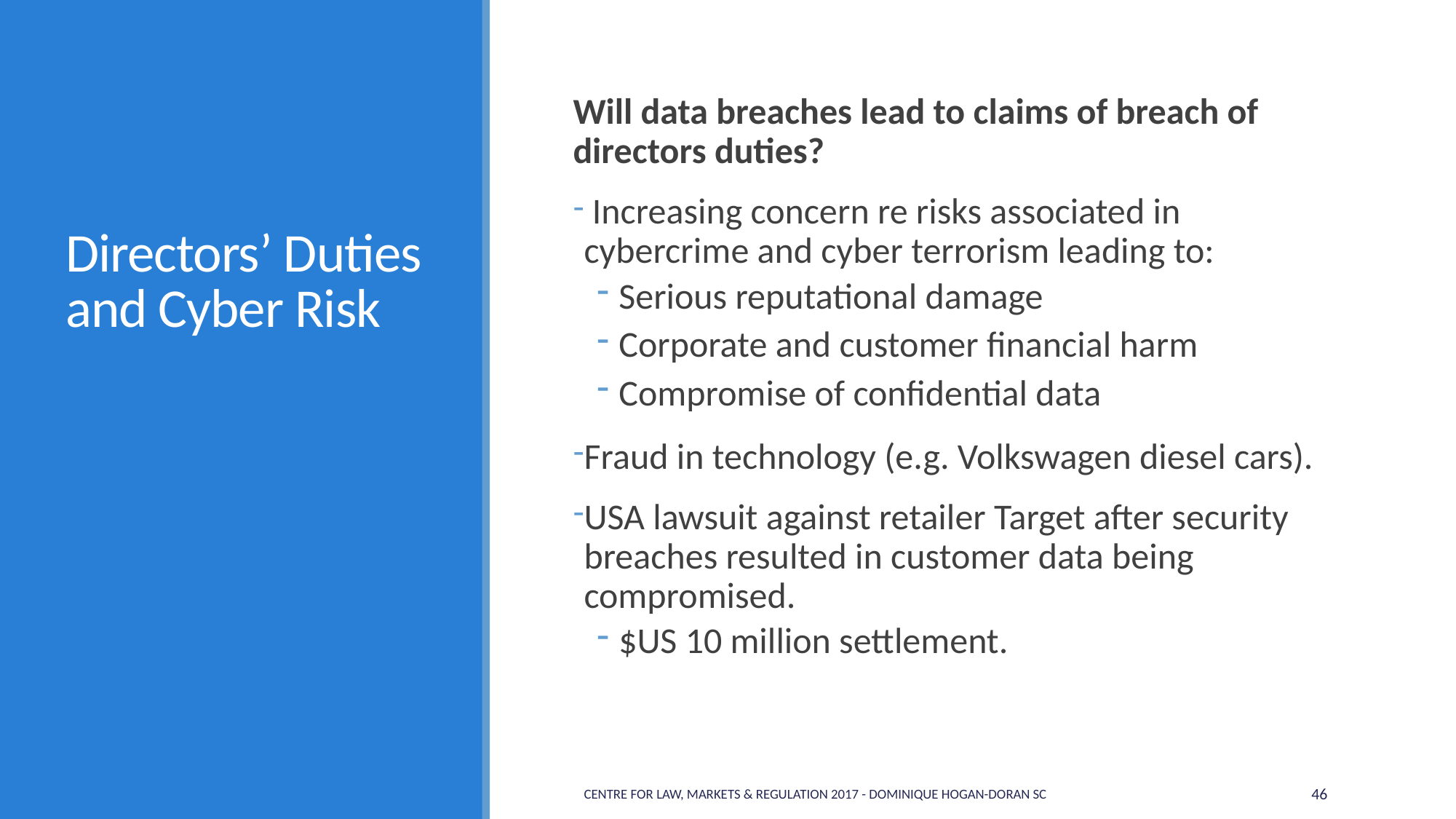

# Directors’ Duties and Cyber Risk
Will data breaches lead to claims of breach of directors duties?
 Increasing concern re risks associated in cybercrime and cyber terrorism leading to:
Serious reputational damage
Corporate and customer financial harm
Compromise of confidential data
Fraud in technology (e.g. Volkswagen diesel cars).
USA lawsuit against retailer Target after security breaches resulted in customer data being compromised.
$US 10 million settlement.

Centre for Law, Markets & Regulation 2017 - Dominique Hogan-Doran SC
46